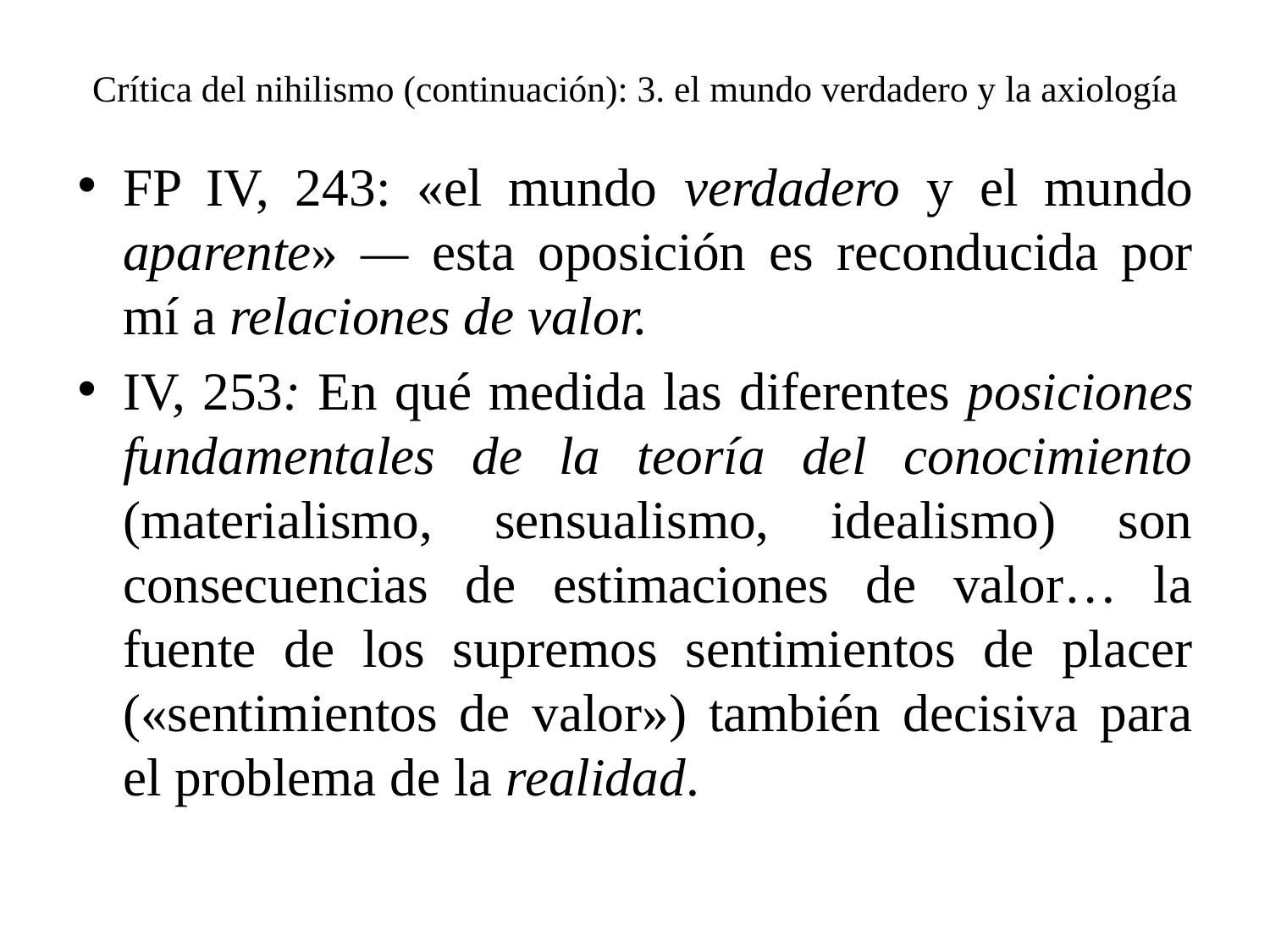

# Crítica del nihilismo (continuación): 3. el mundo verdadero y la axiología
FP IV, 243: «el mundo verdadero y el mundo aparente» — esta oposición es reconducida por mí a relaciones de valor.
IV, 253: En qué medida las diferentes posiciones fundamentales de la teoría del conocimiento (materialismo, sensualismo, idealismo) son consecuencias de estimaciones de valor… la fuente de los supremos sentimientos de placer («sentimientos de valor») también decisiva para el problema de la realidad.